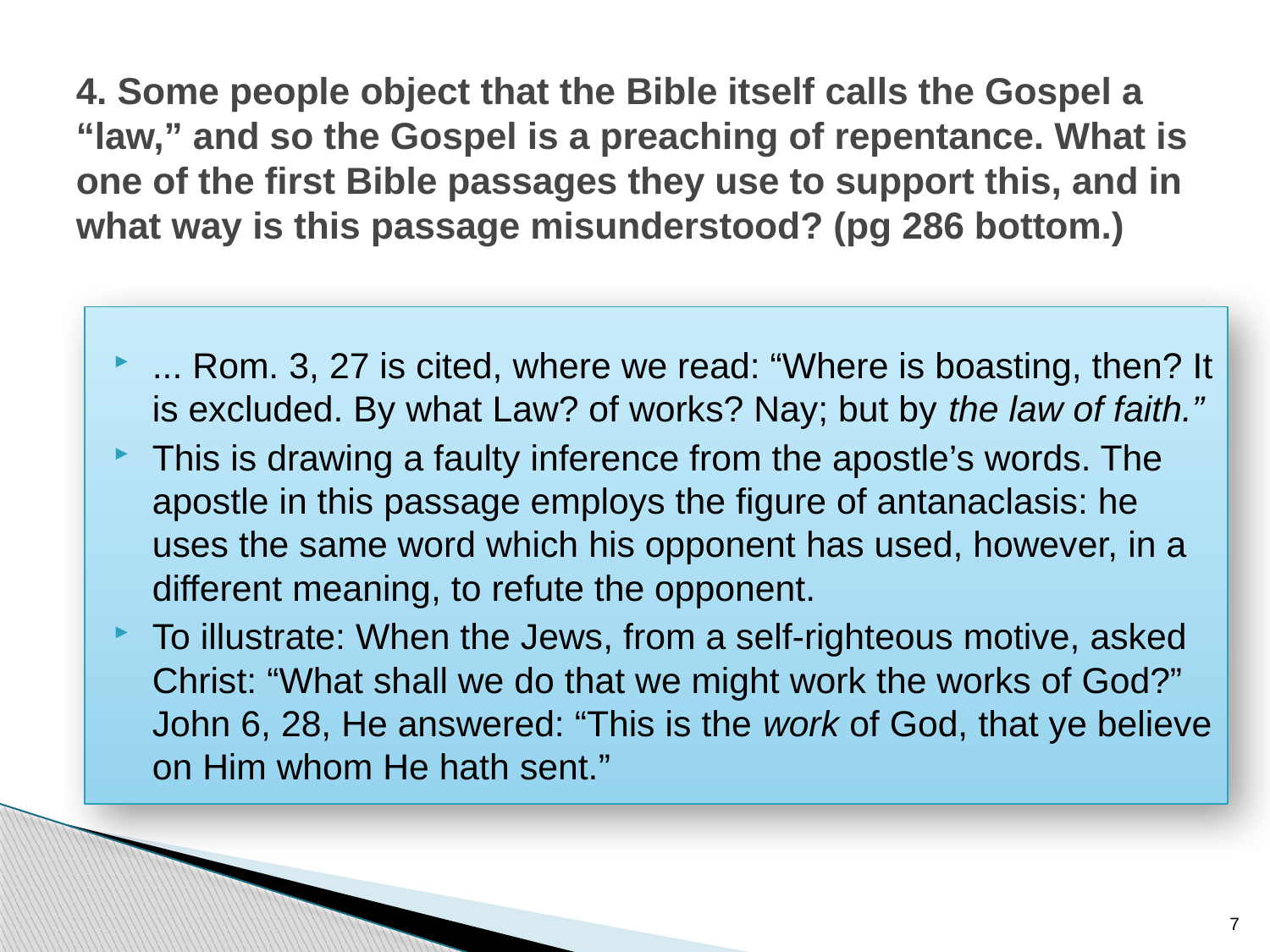

# 4. Some people object that the Bible itself calls the Gospel a “law,” and so the Gospel is a preaching of repentance. What is one of the first Bible passages they use to support this, and in what way is this passage misunderstood? (pg 286 bottom.)
... Rom. 3, 27 is cited, where we read: “Where is boasting, then? It is excluded. By what Law? of works? Nay; but by the law of faith.”
This is drawing a faulty inference from the apostle’s words. The apostle in this passage employs the figure of antanaclasis: he uses the same word which his opponent has used, however, in a different meaning, to refute the opponent.
To illustrate: When the Jews, from a self-righteous motive, asked Christ: “What shall we do that we might work the works of God?” John 6, 28, He answered: “This is the work of God, that ye believe on Him whom He hath sent.”
7